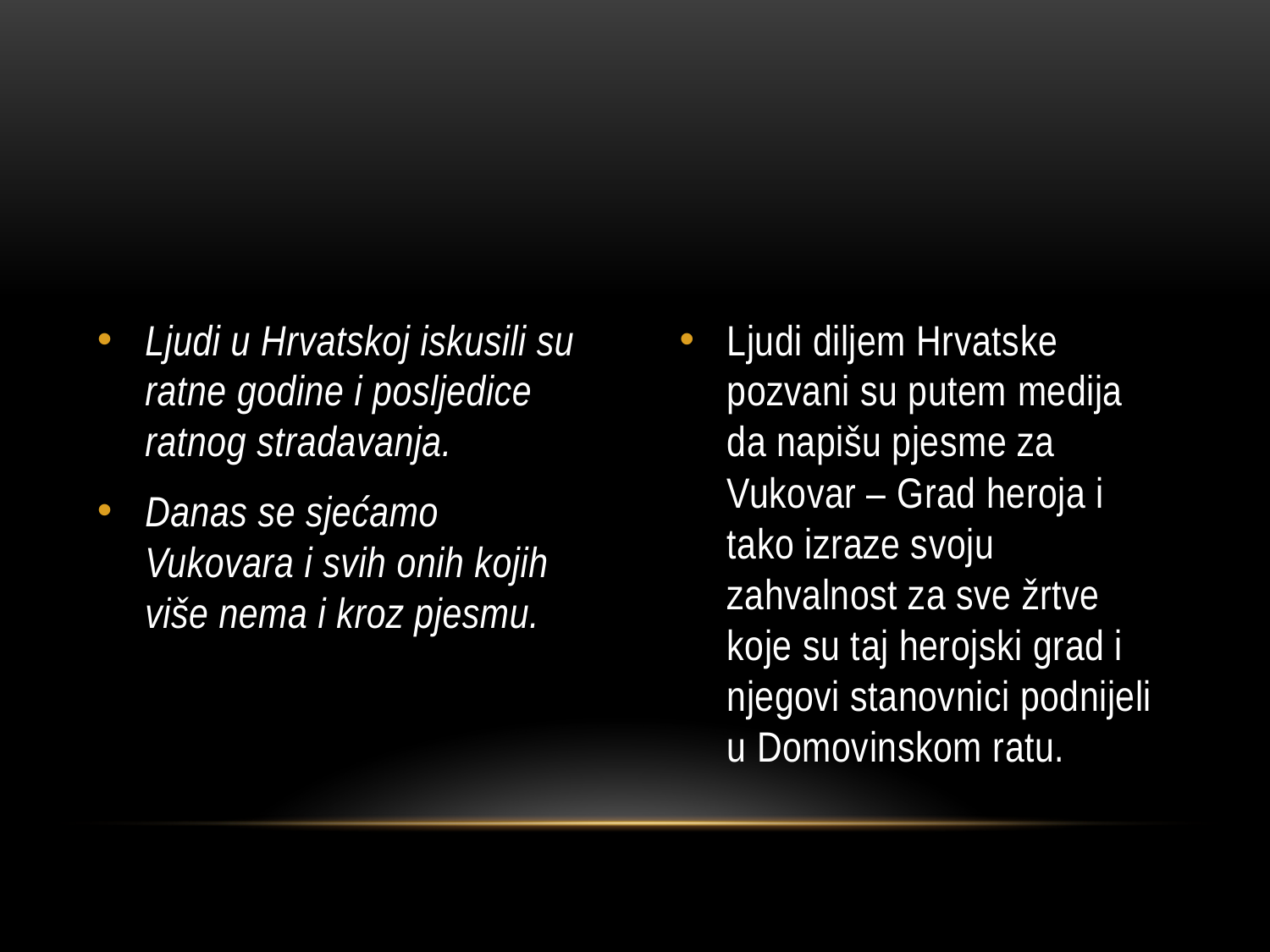

#

Ljudi u Hrvatskoj iskusili su ratne godine i posljedice ratnog stradavanja.
Danas se sjećamo Vukovara i svih onih kojih više nema i kroz pjesmu.
Ljudi diljem Hrvatske pozvani su putem medija da napišu pjesme za Vukovar – Grad heroja i tako izraze svoju zahvalnost za sve žrtve koje su taj herojski grad i njegovi stanovnici podnijeli u Domovinskom ratu.